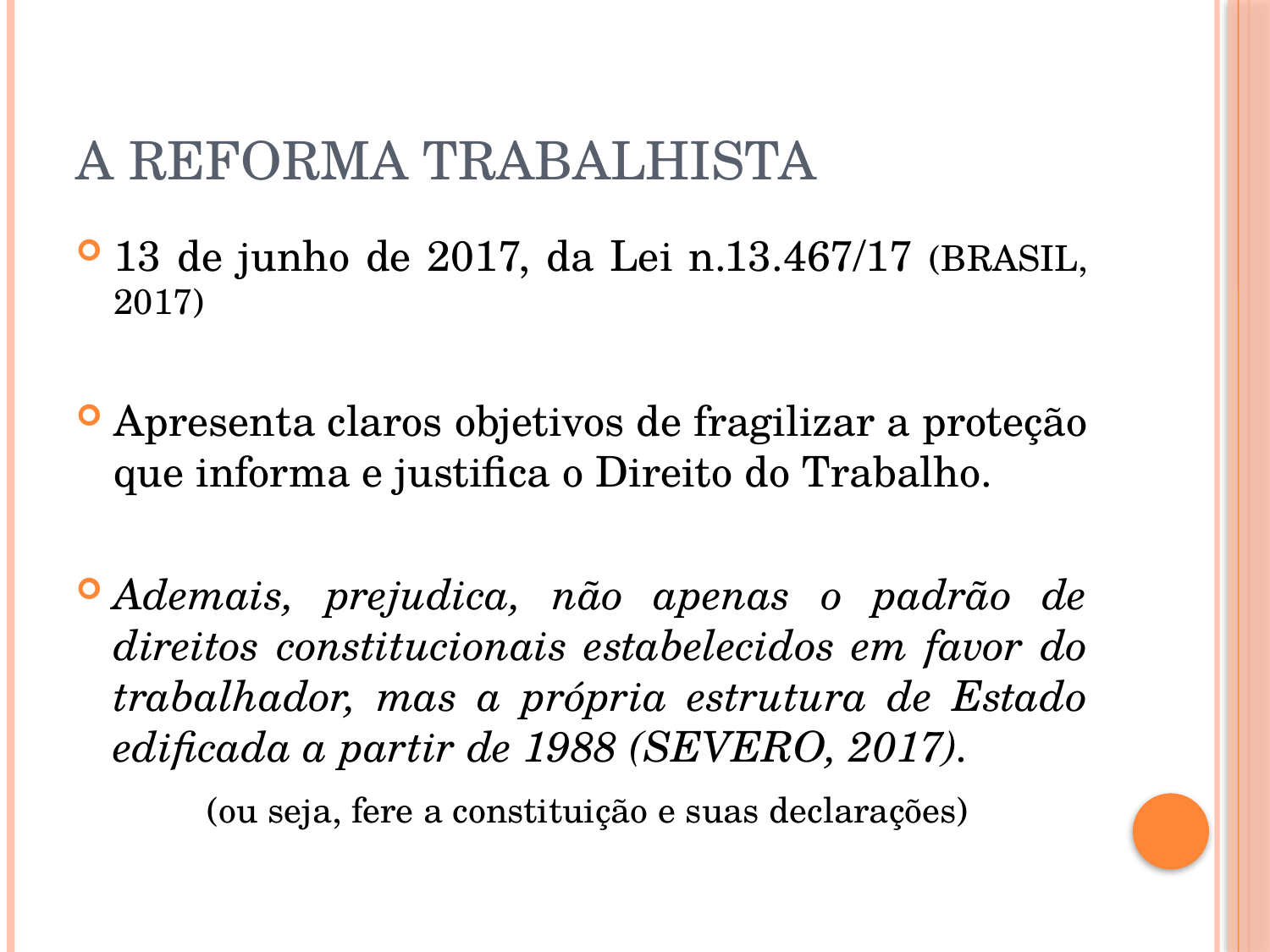

# A Reforma Trabalhista
13 de junho de 2017, da Lei n.13.467/17 (BRASIL, 2017)

Apresenta claros objetivos de fragilizar a proteção que informa e justifica o Direito do Trabalho.

Ademais, prejudica, não apenas o padrão de direitos constitucionais estabelecidos em favor do trabalhador, mas a própria estrutura de Estado edificada a partir de 1988 (SEVERO, 2017).
 (ou seja, fere a constituição e suas declarações)